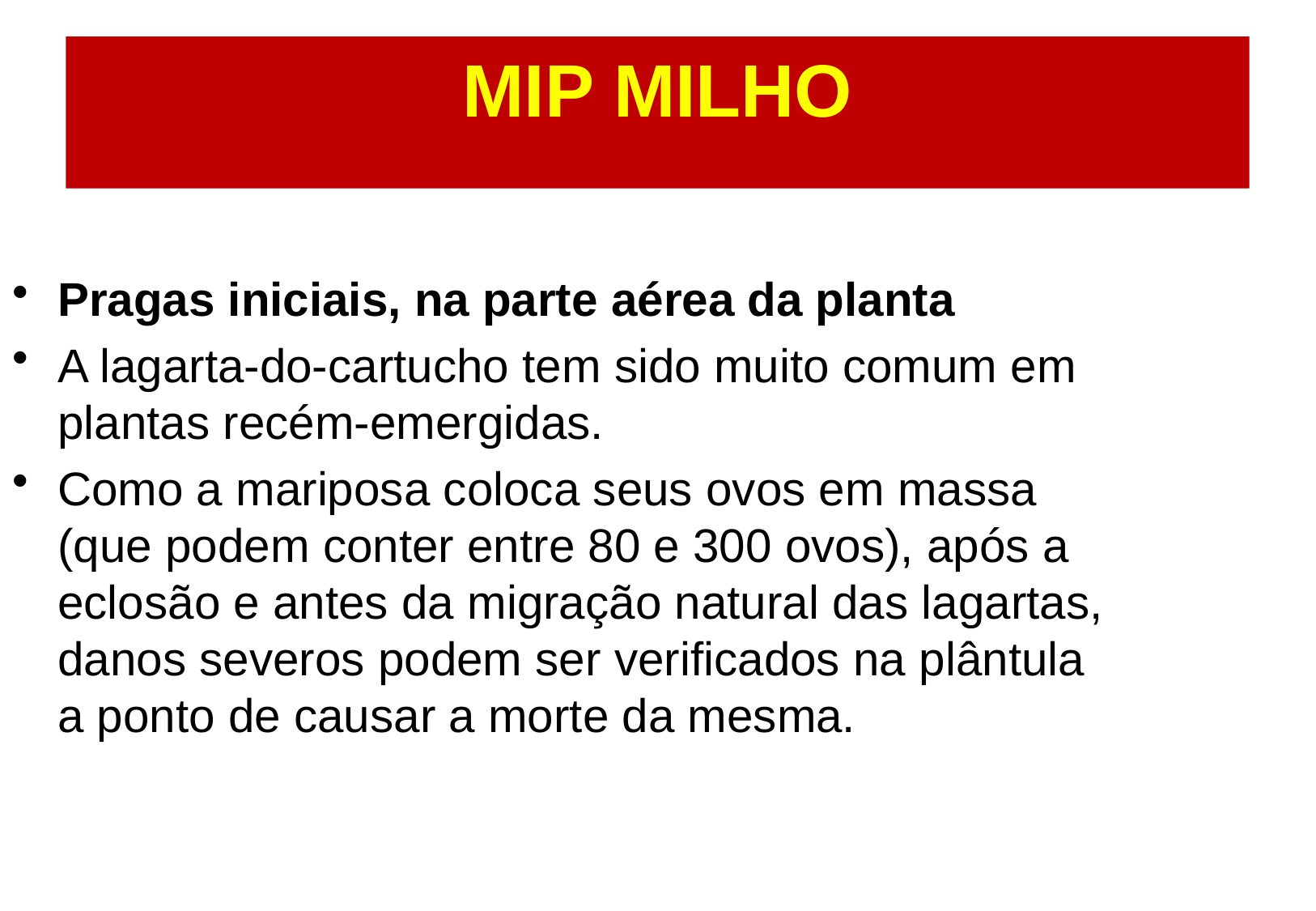

MIP MILHO
Pragas iniciais, na parte aérea da planta
A lagarta-do-cartucho tem sido muito comum em plantas recém-emergidas.
Como a mariposa coloca seus ovos em massa (que podem conter entre 80 e 300 ovos), após a eclosão e antes da migração natural das lagartas, danos severos podem ser verificados na plântula a ponto de causar a morte da mesma.